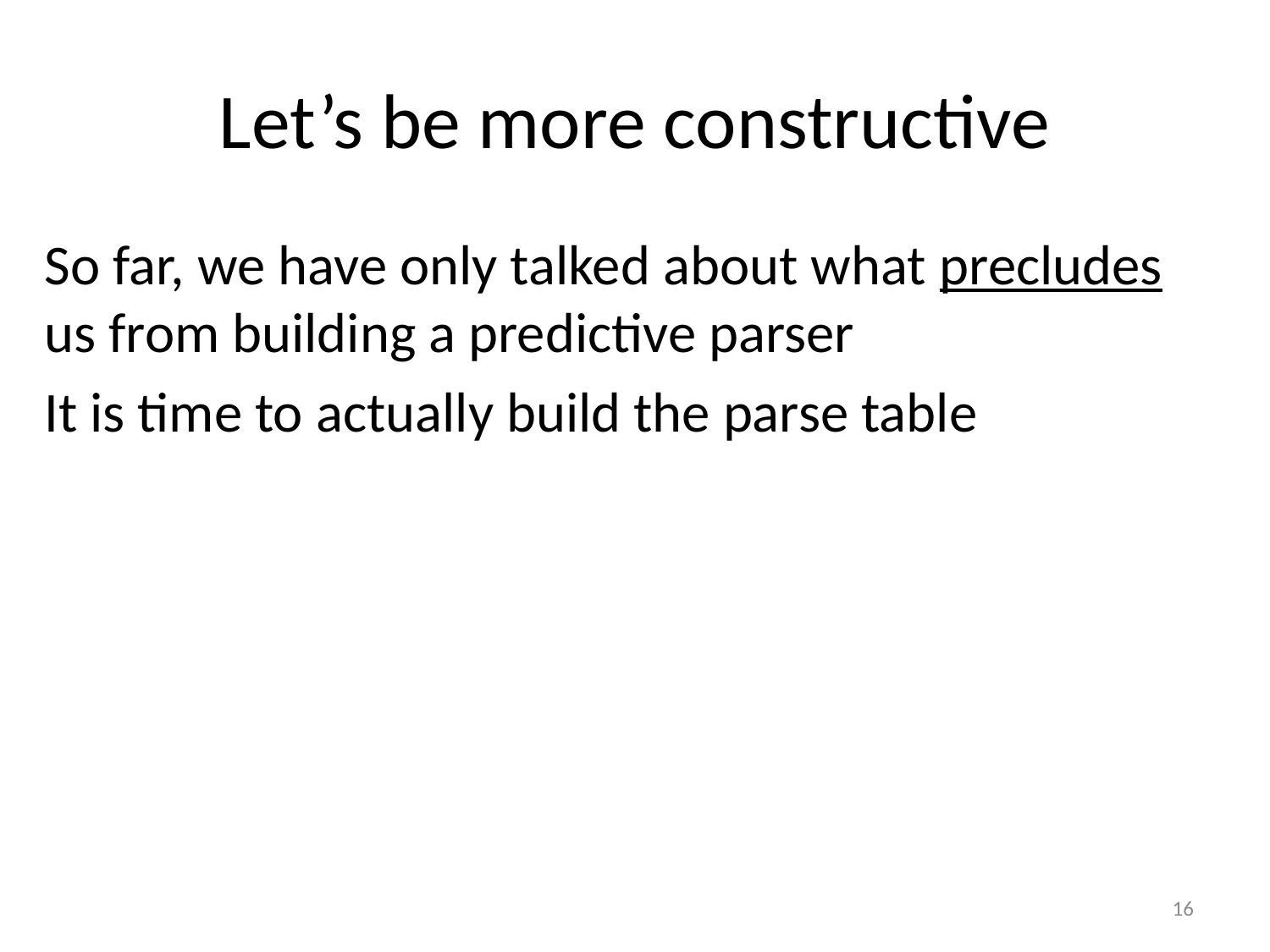

# Let’s be more constructive
So far, we have only talked about what precludes us from building a predictive parser
It is time to actually build the parse table

16